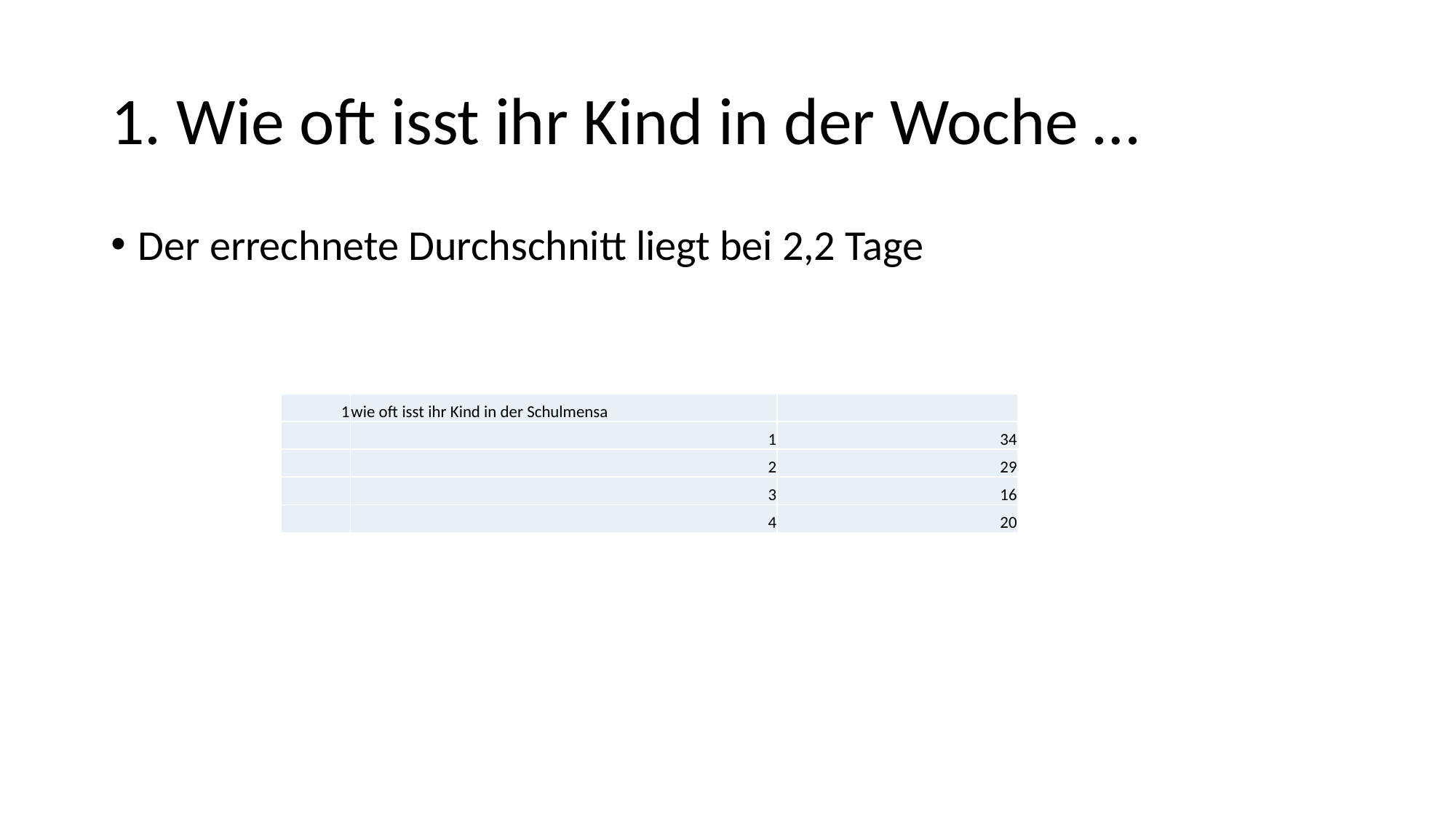

# 1. Wie oft isst ihr Kind in der Woche …
Der errechnete Durchschnitt liegt bei 2,2 Tage

| 1 | wie oft isst ihr Kind in der Schulmensa |  |
| --- | --- | --- |
|  | 1 | 34 |
|  | 2 | 29 |
|  | 3 | 16 |
|  | 4 | 20 |